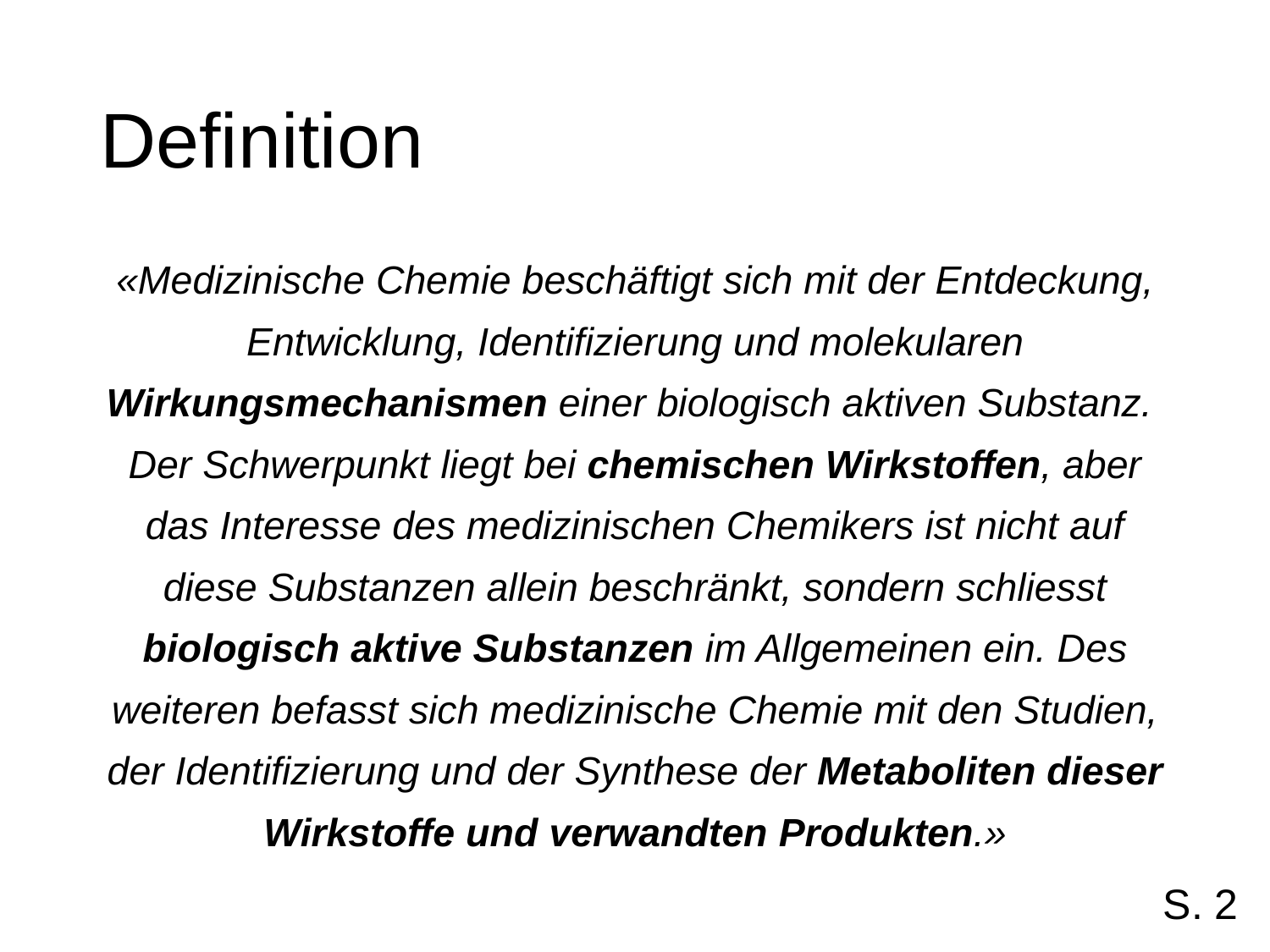

# Definition
«Medizinische Chemie beschäftigt sich mit der Entdeckung, Entwicklung, Identifizierung und molekularen Wirkungsmechanismen einer biologisch aktiven Substanz.
Der Schwerpunkt liegt bei chemischen Wirkstoffen, aber das Interesse des medizinischen Chemikers ist nicht auf diese Substanzen allein beschränkt, sondern schliesst biologisch aktive Substanzen im Allgemeinen ein. Des weiteren befasst sich medizinische Chemie mit den Studien, der Identifizierung und der Synthese der Metaboliten dieser Wirkstoffe und verwandten Produkten.»
S. 2